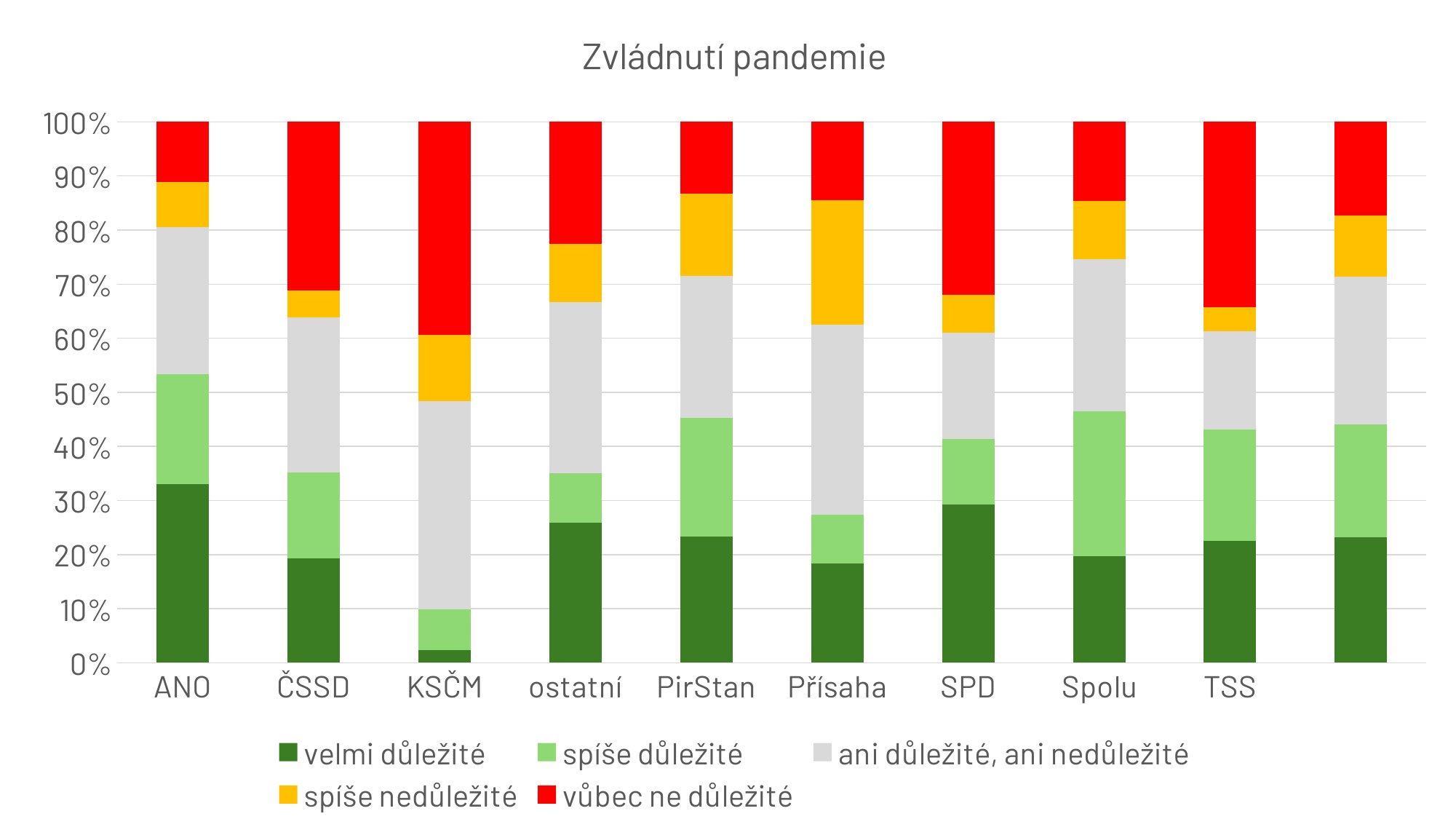

### Chart: Zvládnutí pandemie

| Category | velmi důležité | spíše důležité | ani důležité, ani nedůležité | spíše nedůležité | vůbec ne důležité |
|---|---|---|---|---|---|
| ANO | 33.05250446231349 | 20.309061541983944 | 27.241155630018522 | 8.242087930819284 | 11.155190488270629 |
| ČSSD | 19.27014048290291 | 15.867960870902062 | 28.652509422008553 | 5.071875778365951 | 31.137513217775965 |
| KSČM | 2.3765589673286187 | 7.44066912353741 | 38.51811203490644 | 12.298737011095568 | 39.36592286313198 |
| ostatní | 25.878241951805077 | 9.112466119214552 | 31.667206319567537 | 10.776721578774524 | 22.56536416462701 |
| PirStan | 23.490345399904662 | 22.178962114038555 | 26.43686650543822 | 15.455390139433833 | 13.325473113632055 |
| Přísaha | 18.323979611015424 | 9.03639796258453 | 35.130968693687265 | 23.01042936815435 | 14.498224583935334 |
| SPD | 29.257806782172658 | 12.121050867299282 | 19.63876431134799 | 6.949254978340262 | 32.03312306083983 |
| Spolu | 19.817726594111353 | 27.093685001437823 | 28.272304754313904 | 10.898543694935228 | 14.721538477903334 |
| TSS | 22.59067301194674 | 20.509829521237414 | 18.13468281971638 | 4.446843786778042 | 34.31797114352693 |
#